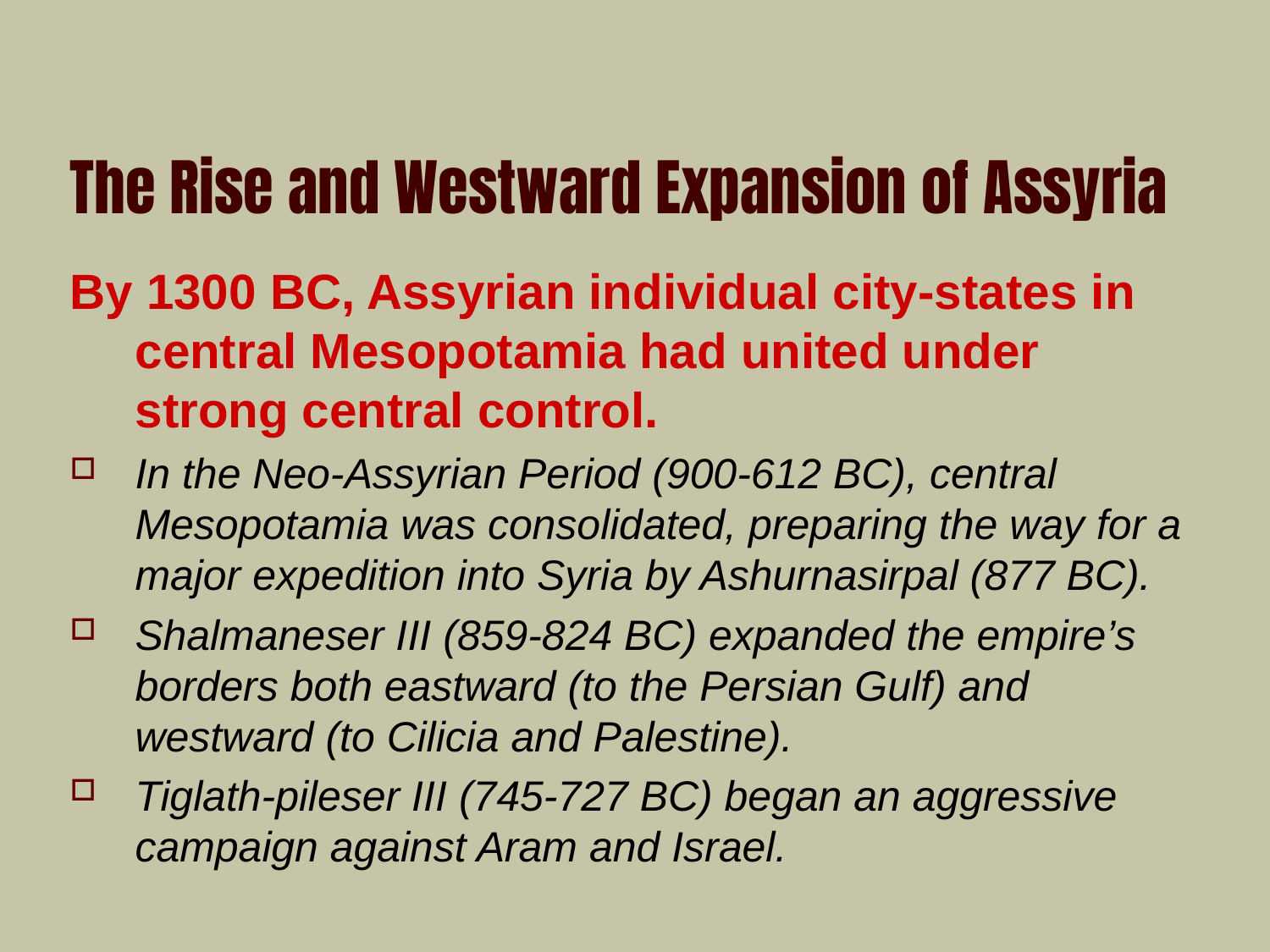

The Rise and Westward Expansion of Assyria
By 1300 BC, Assyrian individual city-states in central Mesopotamia had united under strong central control.
In the Neo-Assyrian Period (900-612 BC), central Mesopotamia was consolidated, preparing the way for a major expedition into Syria by Ashurnasirpal (877 BC).
Shalmaneser III (859-824 BC) expanded the empire’s borders both eastward (to the Persian Gulf) and westward (to Cilicia and Palestine).
Tiglath-pileser III (745-727 BC) began an aggressive campaign against Aram and Israel.